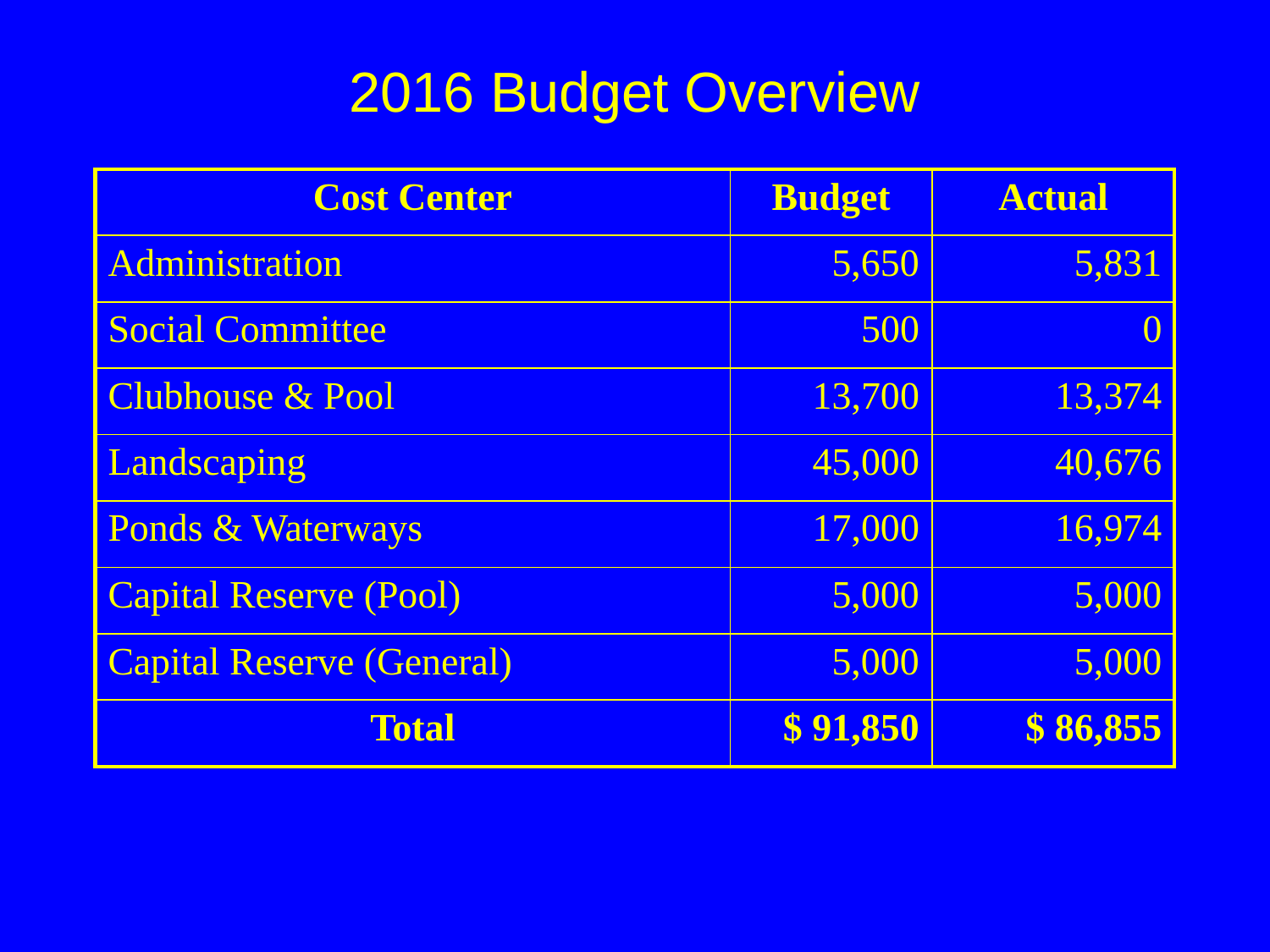

# 2016 Budget Overview
| Cost Center | Budget | Actual |
| --- | --- | --- |
| Administration | 5,650 | 5,831 |
| Social Committee | 500 | 0 |
| Clubhouse & Pool | 13,700 | 13,374 |
| Landscaping | 45,000 | 40,676 |
| Ponds & Waterways | 17,000 | 16,974 |
| Capital Reserve (Pool) | 5,000 | 5,000 |
| Capital Reserve (General) | 5,000 | 5,000 |
| Total | $ 91,850 | $ 86,855 |